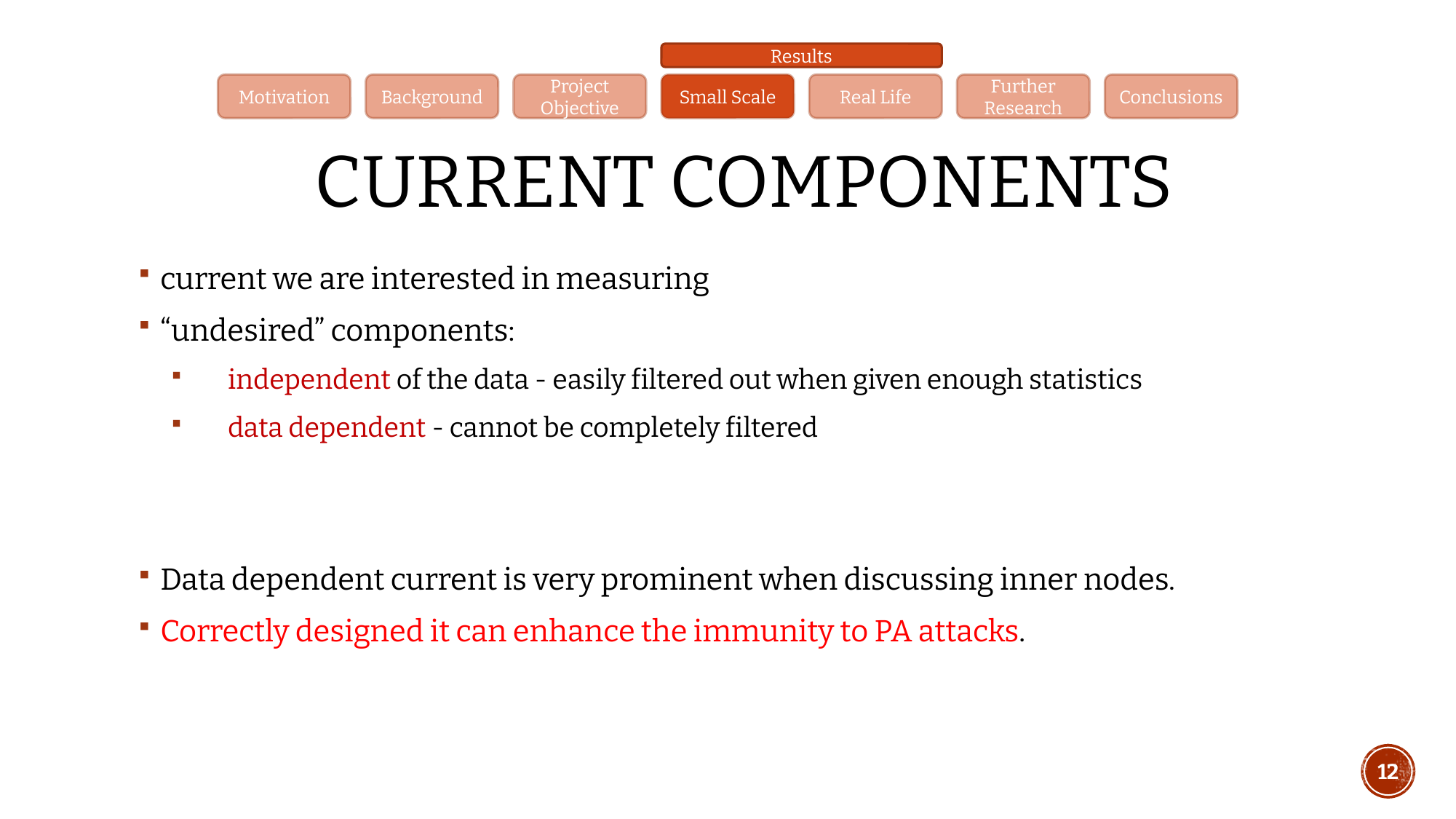

Results
Motivation
Background
Project Objective
Small Scale
Real Life
Further Research
Conclusions
# Current Components
current we are interested in measuring
“undesired” components:
independent of the data - easily filtered out when given enough statistics
data dependent - cannot be completely filtered

Data dependent current is very prominent when discussing inner nodes.
Correctly designed it can enhance the immunity to PA attacks.
12